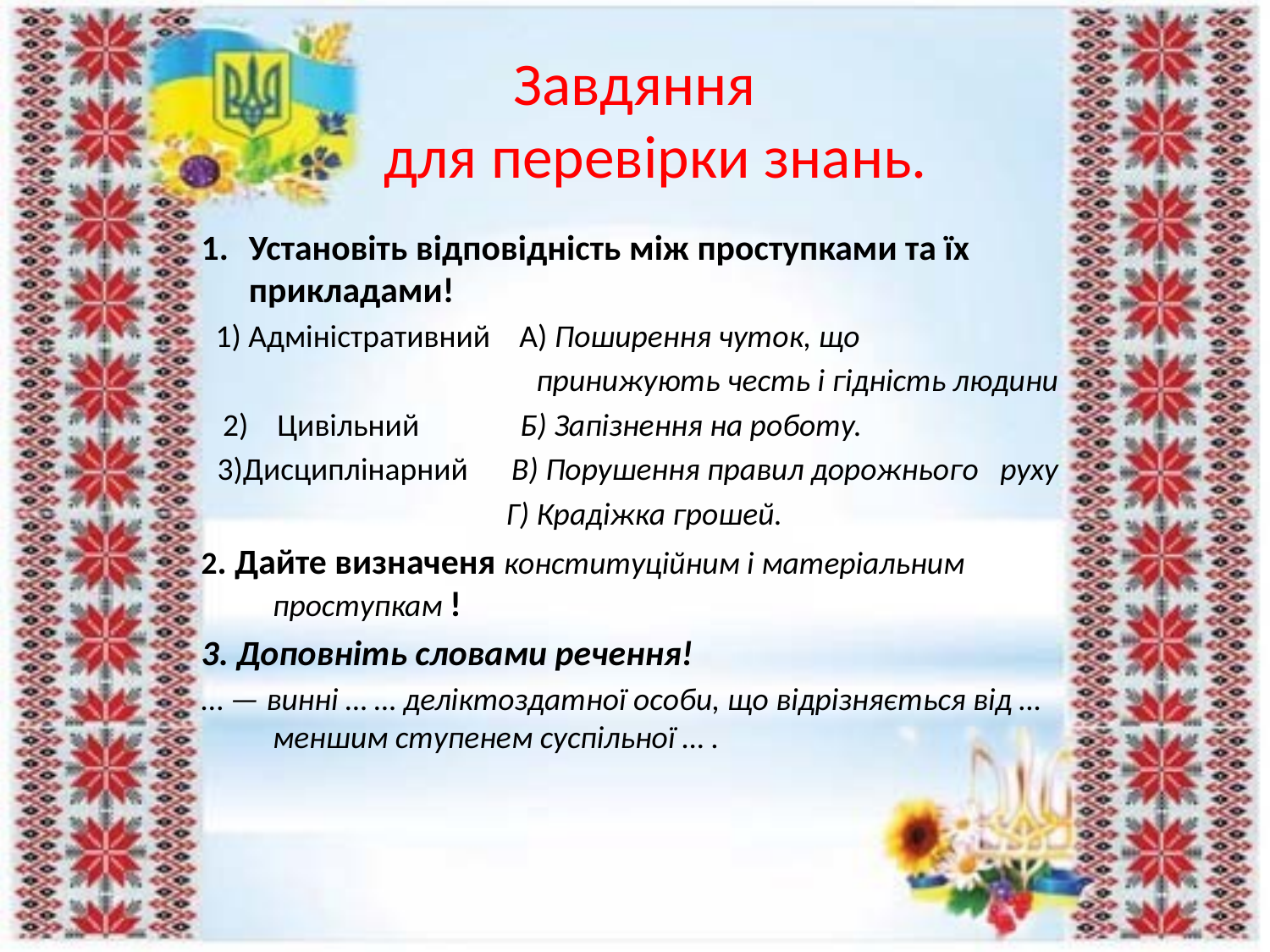

# Завдяння для перевірки знань.
Установіть відповідність між проступками та їх прикладами!
  1) Адміністративний    А) Поширення чуток, що
       принижують честь і гідність людини
   2)    Цивільний              Б) Запізнення на роботу.
3)Дисциплінарний      В) Порушення правил дорожнього   руху
    Г) Крадіжка грошей.
2. Дайте визначеня конституційним і матеріальним проступкам !
3. Доповніть словами речення!
… — винні … … деліктоздатної особи, що відрізняється від … меншим ступенем суспільної … .